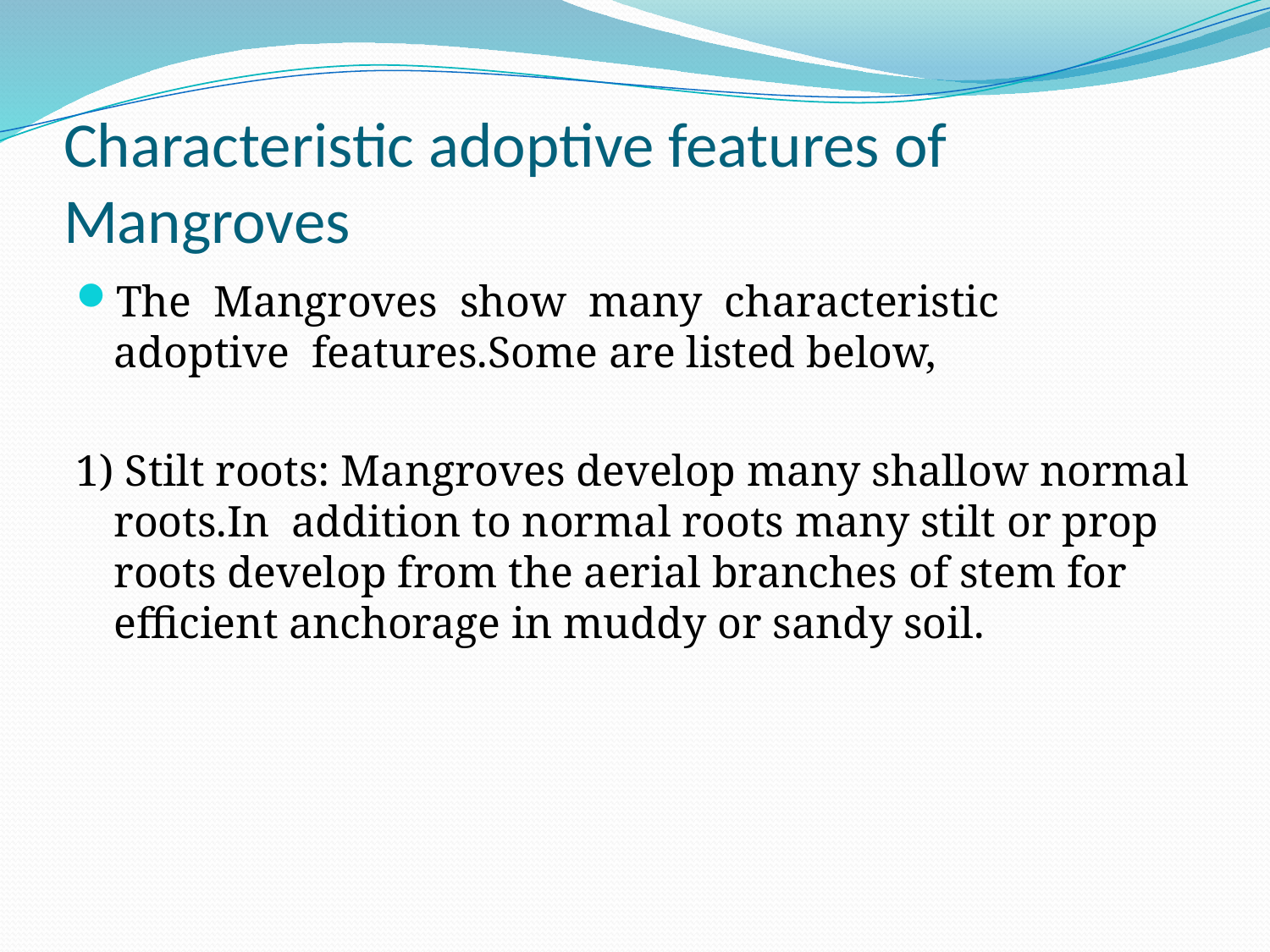

# Characteristic adoptive features of Mangroves
The  Mangroves  show  many  characteristic  adoptive  features.Some are listed below,

1) Stilt roots: Mangroves develop many shallow normal roots.In  addition to normal roots many stilt or prop roots develop from the aerial branches of stem for  efficient anchorage in muddy or sandy soil.